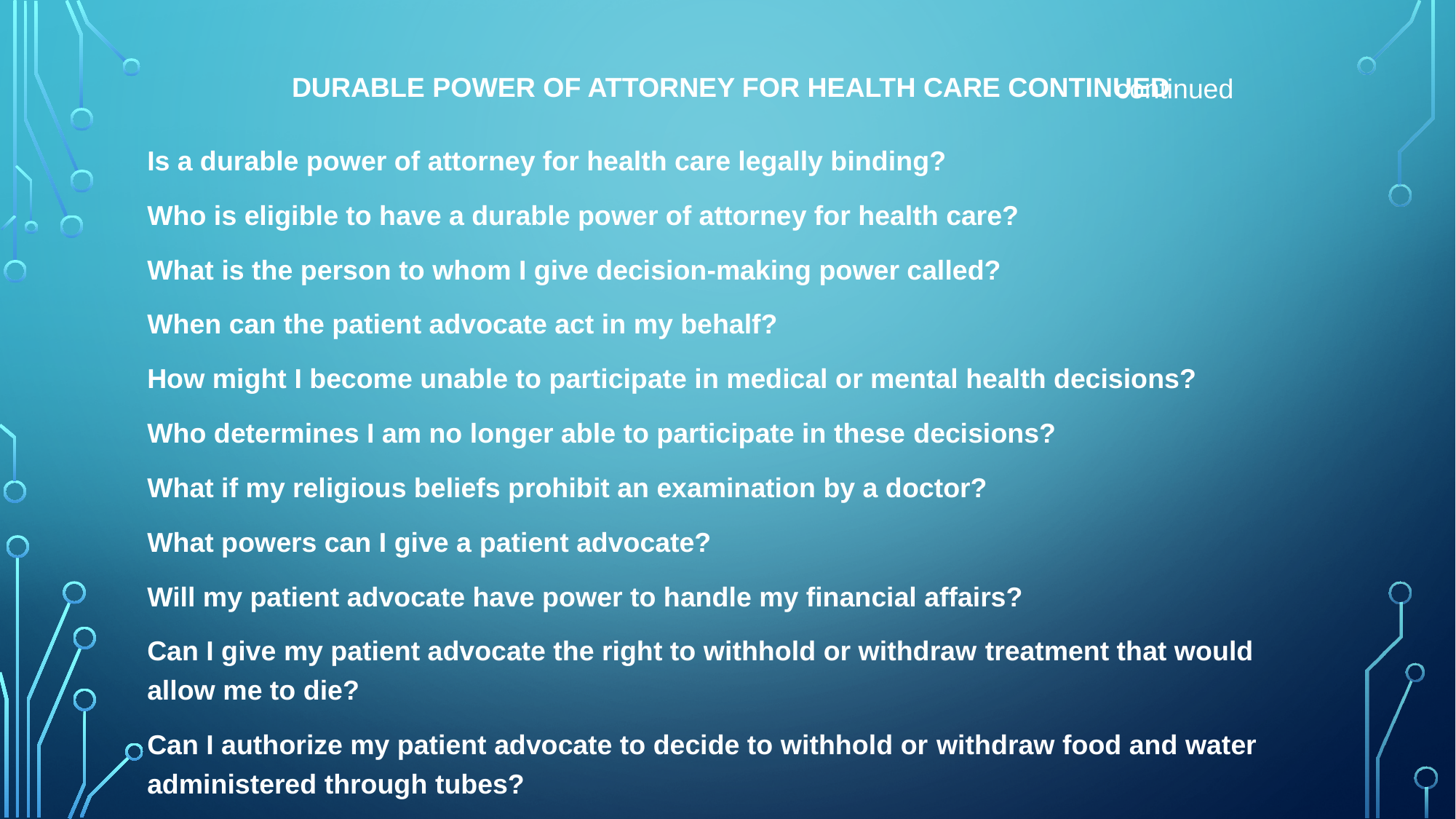

# Durable Power of Attorney For Health Care CONTINUED
continued
Is a durable power of attorney for health care legally binding?
Who is eligible to have a durable power of attorney for health care?
What is the person to whom I give decision-making power called?
When can the patient advocate act in my behalf?
How might I become unable to participate in medical or mental health decisions?
Who determines I am no longer able to participate in these decisions?
What if my religious beliefs prohibit an examination by a doctor?
What powers can I give a patient advocate?
Will my patient advocate have power to handle my financial affairs?
Can I give my patient advocate the right to withhold or withdraw treatment that would allow me to die?
Can I authorize my patient advocate to decide to withhold or withdraw food and water administered through tubes?